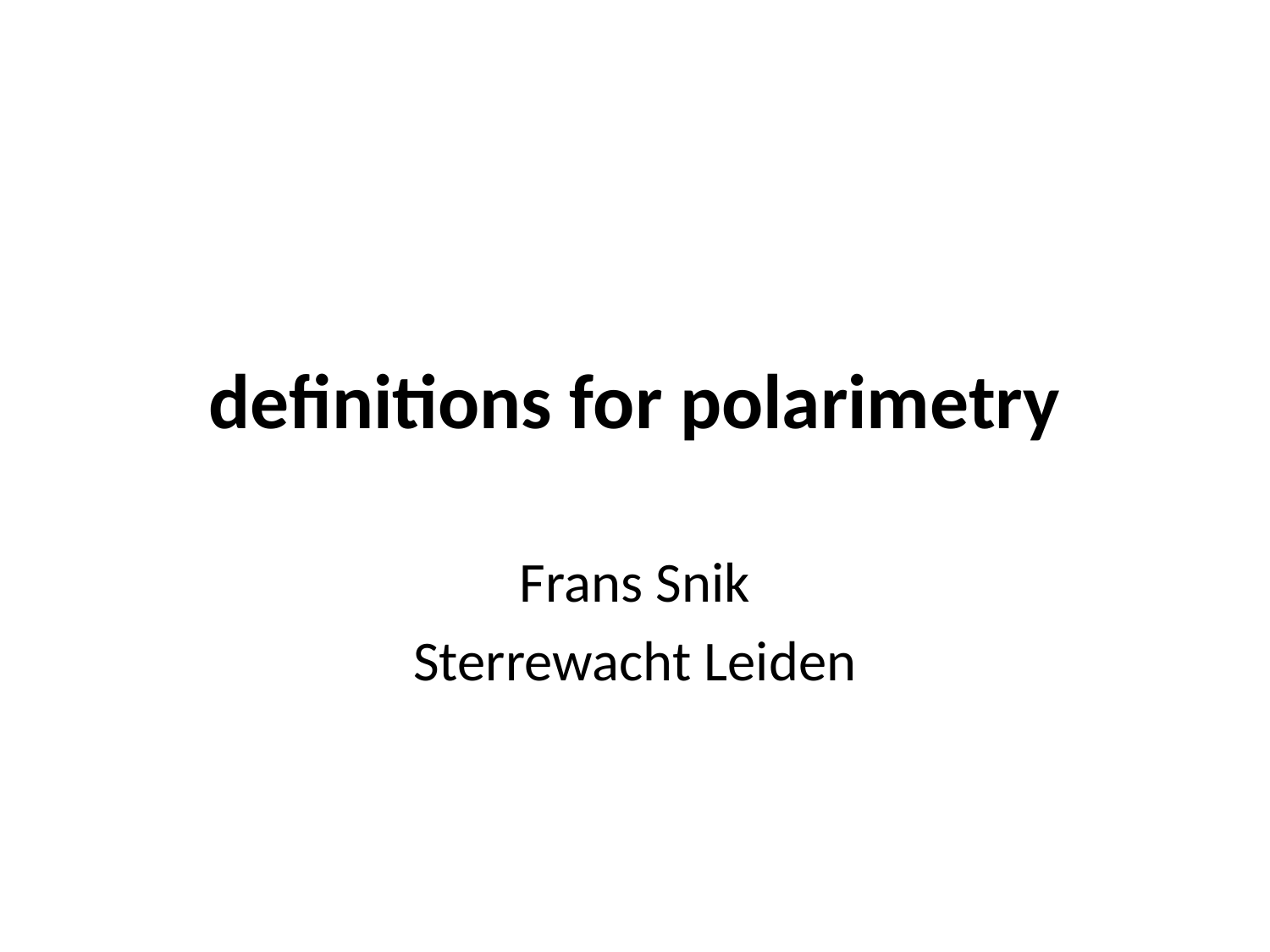

# definitions for polarimetry
Frans Snik
Sterrewacht Leiden